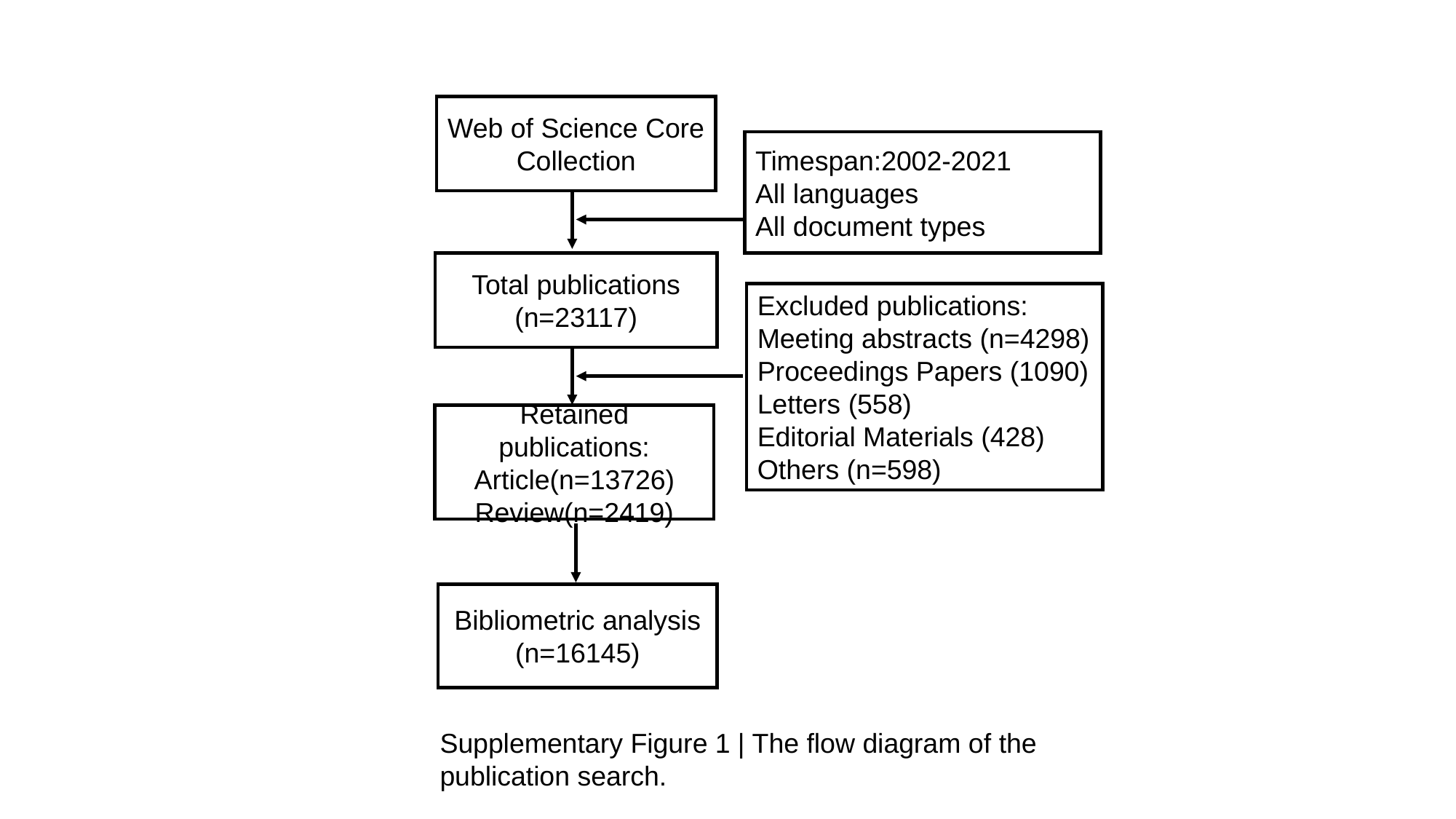

Web of Science Core Collection
Timespan:2002-2021
All languages
All document types
Total publications
(n=23117)
Excluded publications:
Meeting abstracts (n=4298)
Proceedings Papers (1090)
Letters (558)
Editorial Materials (428)
Others (n=598)
Retained publications:
Article(n=13726)
Review(n=2419)
Bibliometric analysis
(n=16145)
Supplementary Figure 1 | The flow diagram of the publication search.